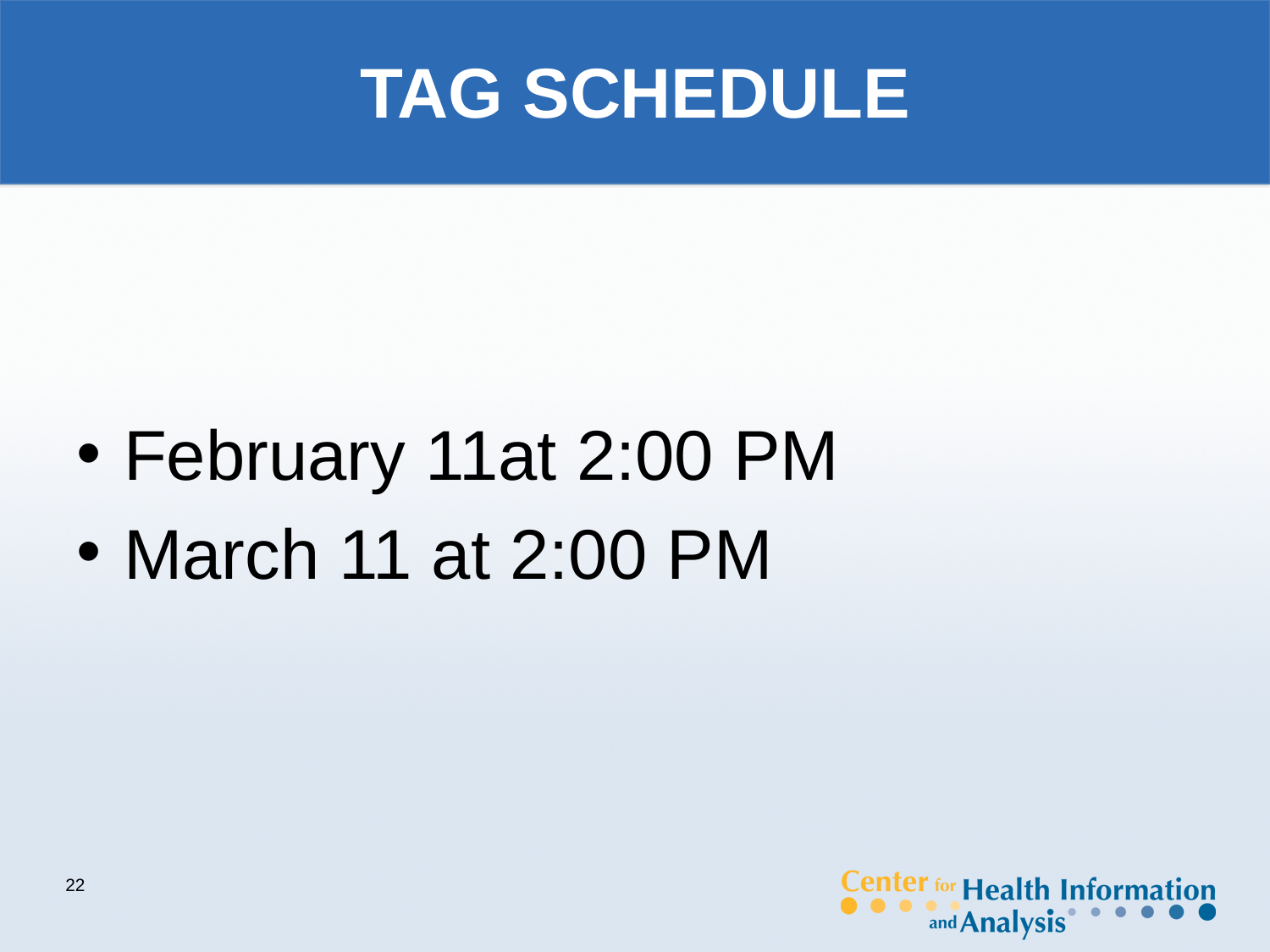

# TAG SCHEDULE

February 11at 2:00 PM
March 11 at 2:00 PM

22